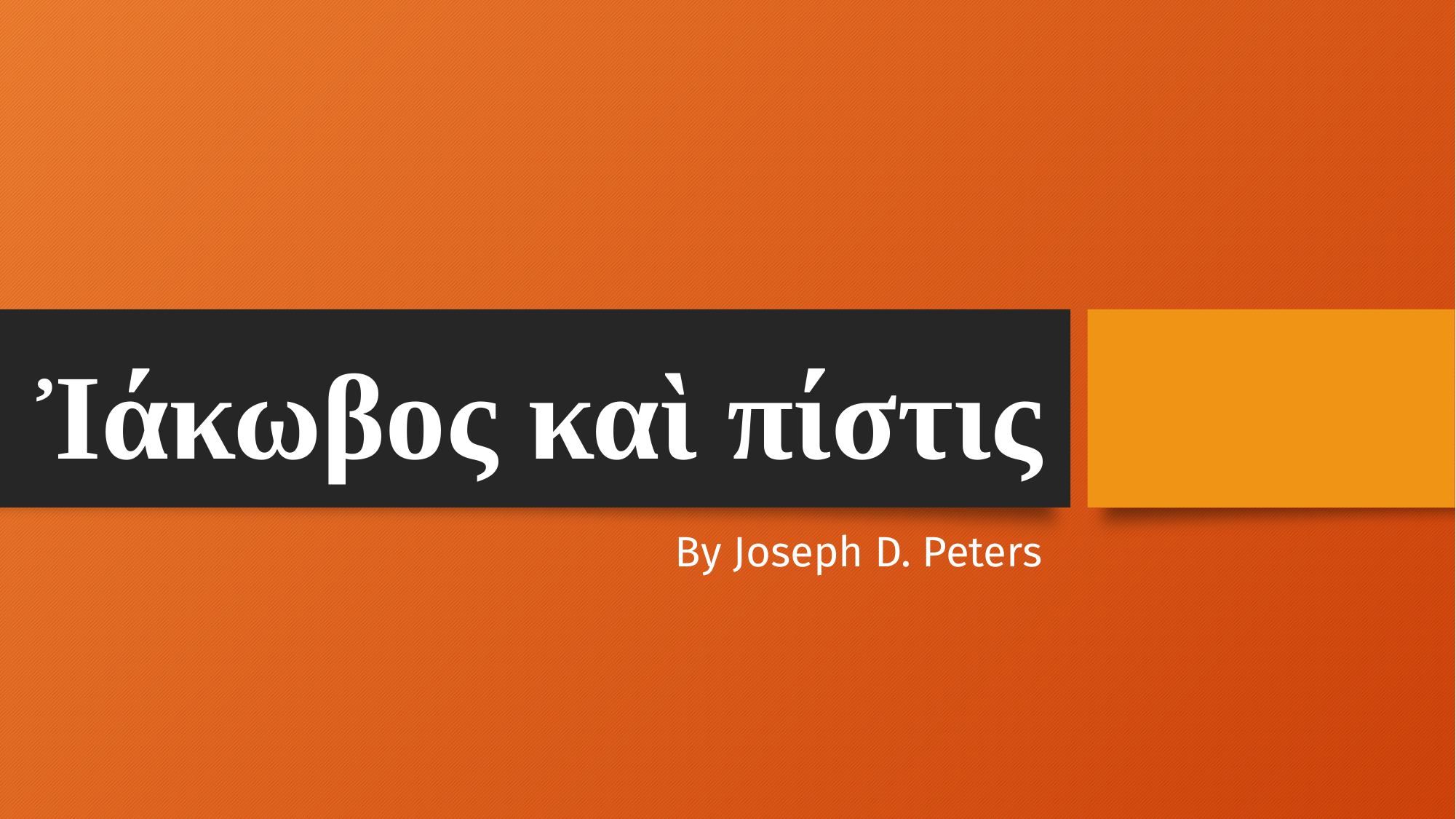

# Ἰάκωβος καὶ πίστις
By Joseph D. Peters